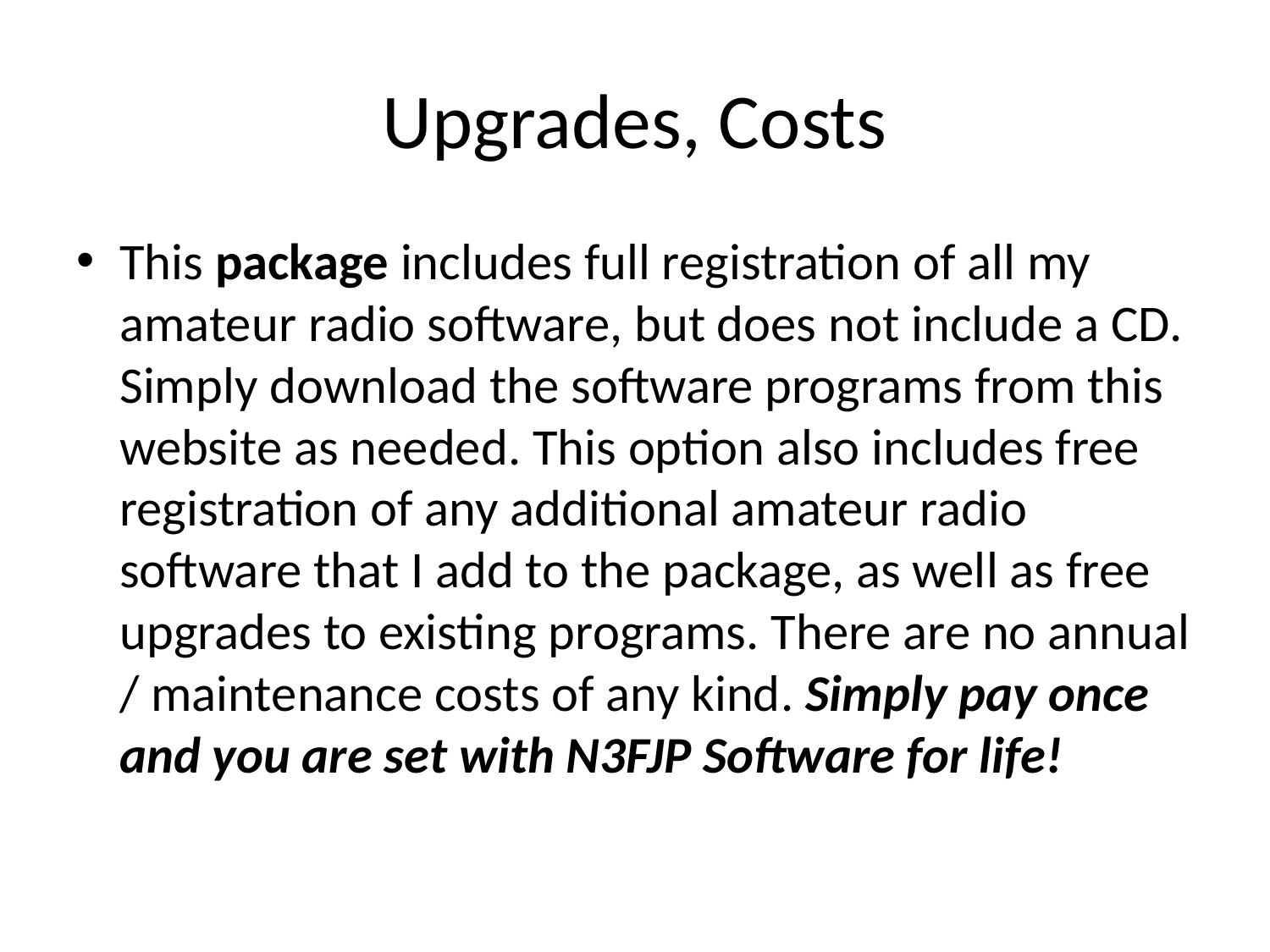

# Upgrades, Costs
This package includes full registration of all my amateur radio software, but does not include a CD. Simply download the software programs from this website as needed. This option also includes free registration of any additional amateur radio software that I add to the package, as well as free upgrades to existing programs. There are no annual / maintenance costs of any kind. Simply pay once and you are set with N3FJP Software for life!